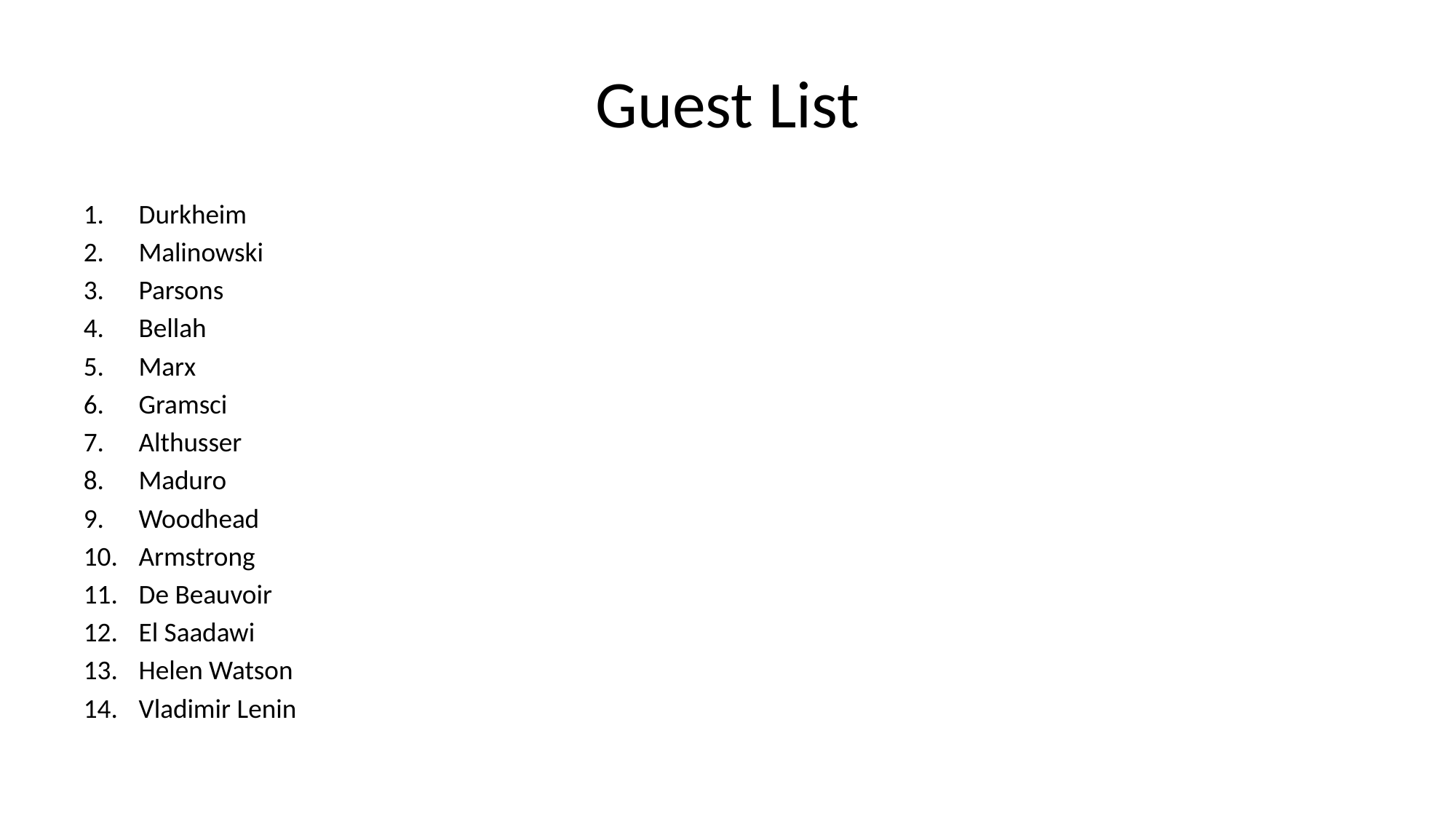

# Guest List
Durkheim
Malinowski
Parsons
Bellah
Marx
Gramsci
Althusser
Maduro
Woodhead
Armstrong
De Beauvoir
El Saadawi
Helen Watson
Vladimir Lenin